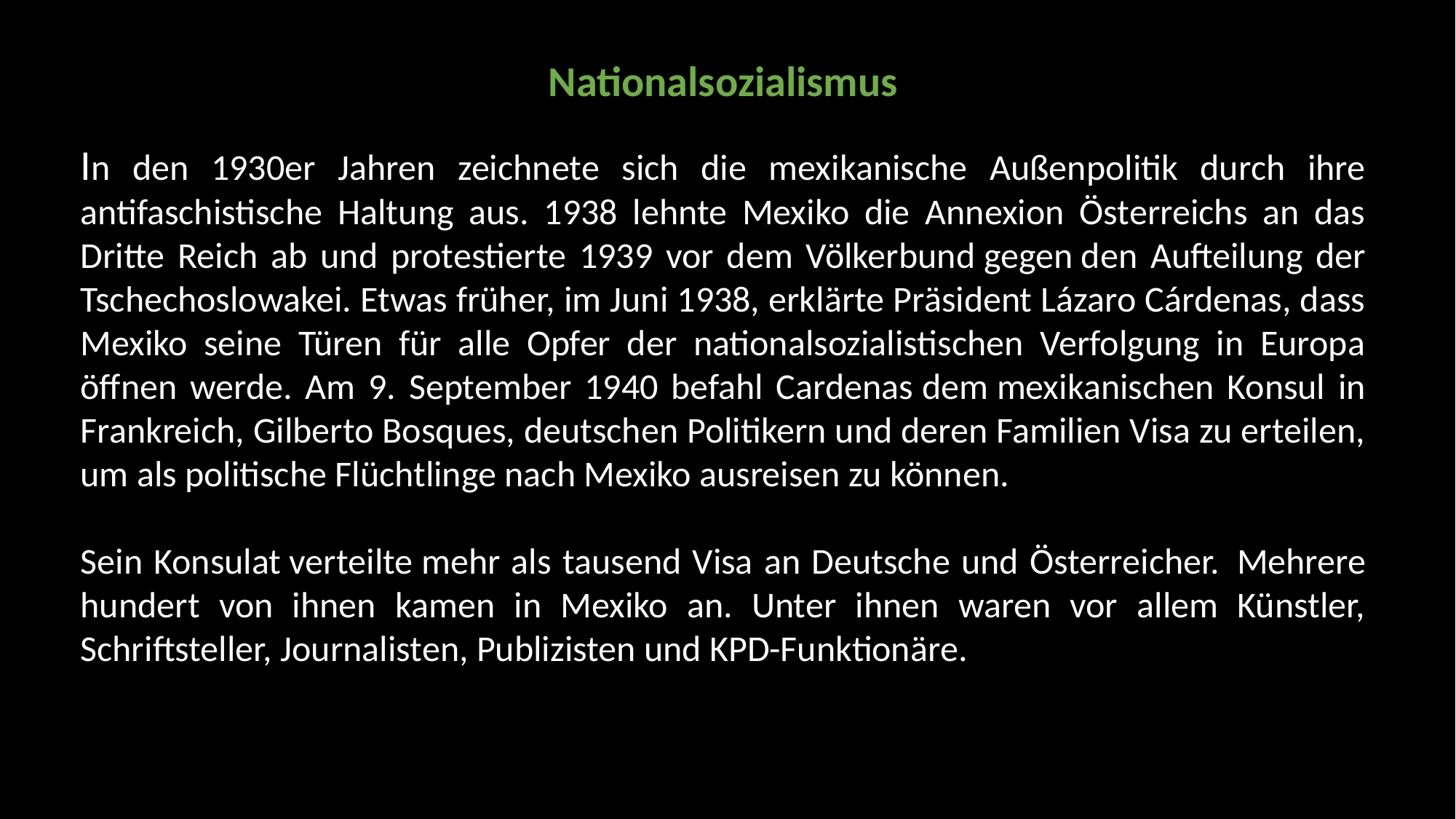

Nationalsozialismus

In den 1930er Jahren zeichnete sich die mexikanische Außenpolitik durch ihre antifaschistische Haltung aus. 1938 lehnte Mexiko die Annexion Österreichs an das Dritte Reich ab und protestierte 1939 vor dem Völkerbund gegen den Aufteilung der Tschechoslowakei. Etwas früher, im Juni 1938, erklärte Präsident Lázaro Cárdenas, dass Mexiko seine Türen für alle Opfer der nationalsozialistischen Verfolgung in Europa öffnen werde. Am 9. September 1940 befahl Cardenas dem mexikanischen Konsul in Frankreich, Gilberto Bosques, deutschen Politikern und deren Familien Visa zu erteilen, um als politische Flüchtlinge nach Mexiko ausreisen zu können.

Sein Konsulat verteilte mehr als tausend Visa an Deutsche und Österreicher.  Mehrere hundert von ihnen kamen in Mexiko an. Unter ihnen waren vor allem Künstler, Schriftsteller, Journalisten, Publizisten und KPD-Funktionäre.